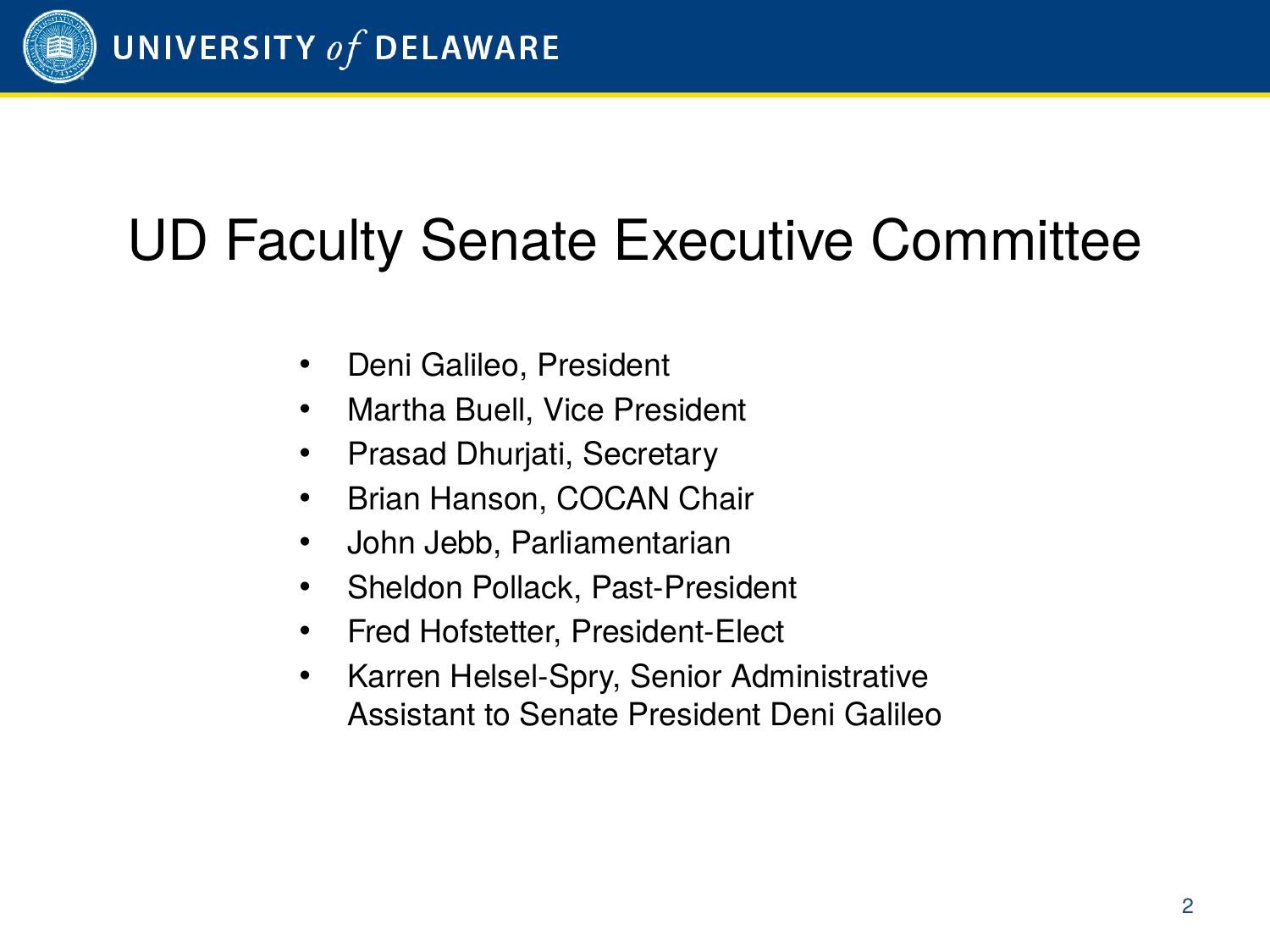

# UD Faculty Senate Executive Committee
Deni Galileo, President
Martha Buell, Vice President
Prasad Dhurjati, Secretary
Brian Hanson, COCAN Chair
John Jebb, Parliamentarian
Sheldon Pollack, Past-President
Fred Hofstetter, President-Elect
Karren Helsel-Spry, Senior Administrative Assistant to Senate President Deni Galileo
2